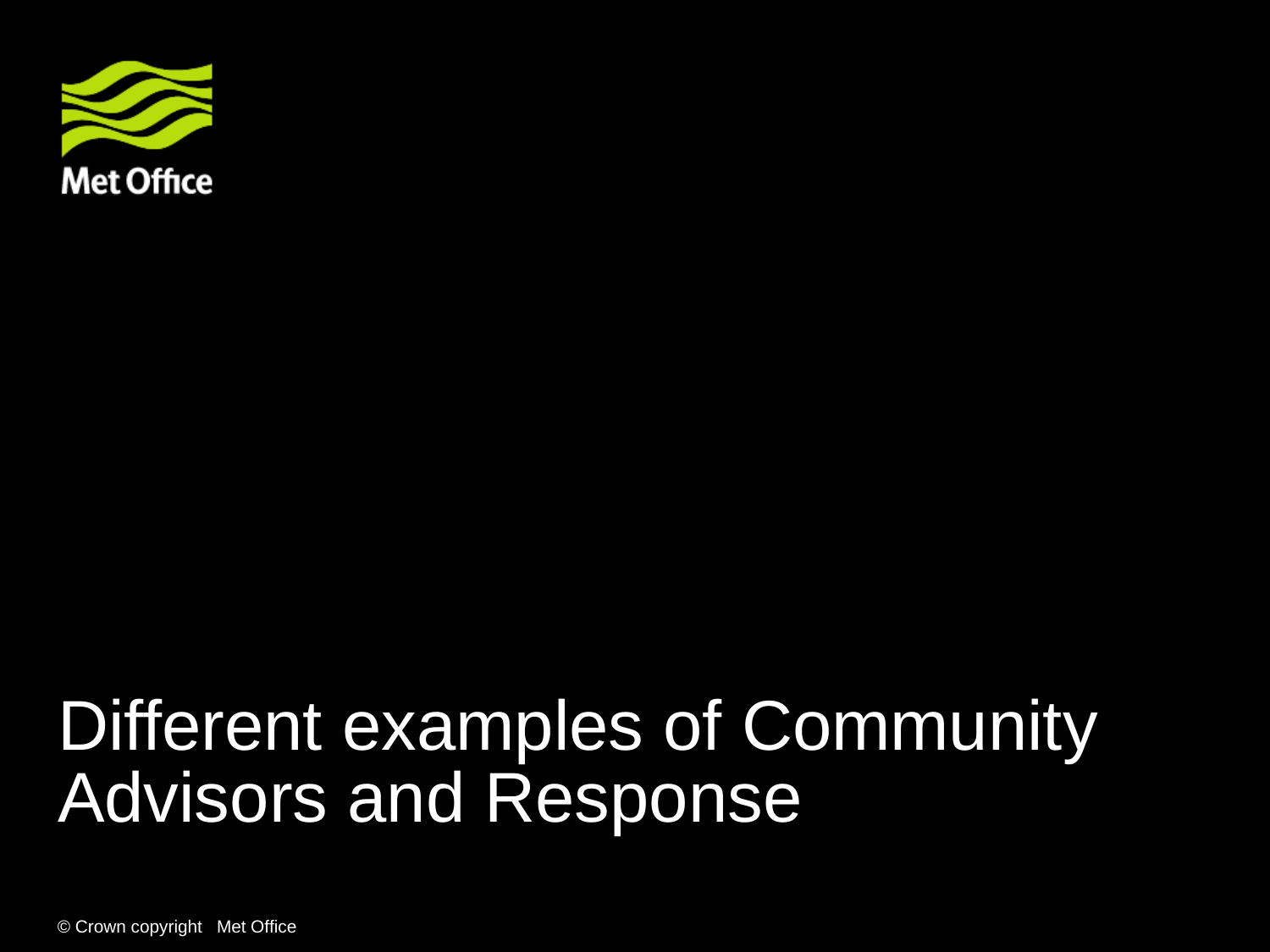

Different examples of Community Advisors and Response